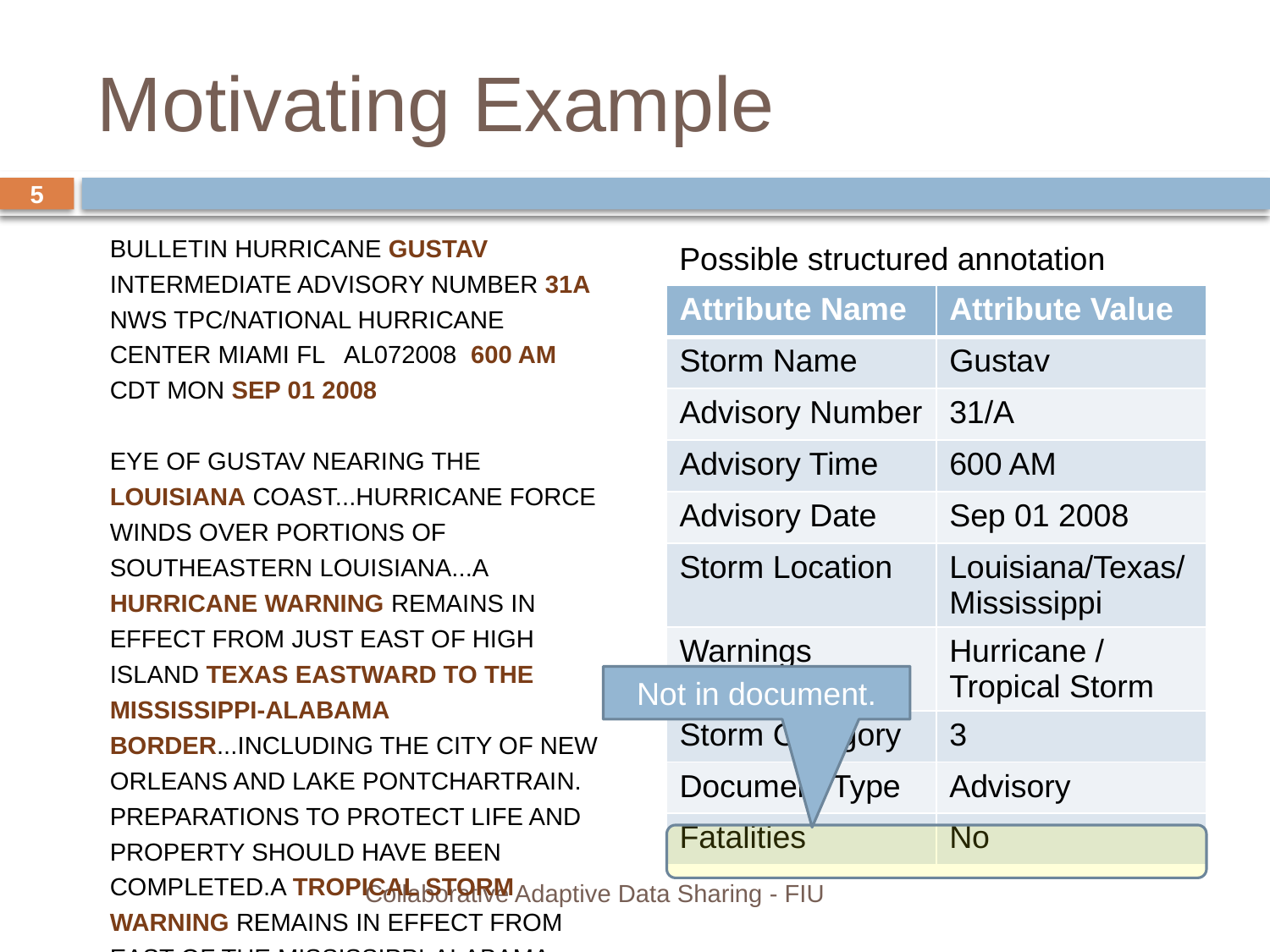

# Motivating Example
5
BULLETIN HURRICANE GUSTAV INTERMEDIATE ADVISORY NUMBER 31A
NWS TPC/NATIONAL HURRICANE CENTER MIAMI FL   AL072008  600 AM CDT MON SEP 01 2008

EYE OF GUSTAV NEARING THE LOUISIANA COAST...HURRICANE FORCE WINDS OVER PORTIONS OF SOUTHEASTERN LOUISIANA...A HURRICANE WARNING REMAINS IN EFFECT FROM JUST EAST OF HIGH ISLAND TEXAS EASTWARD TO THE MISSISSIPPI-ALABAMA BORDER...INCLUDING THE CITY OF NEW ORLEANS AND LAKE PONTCHARTRAIN. PREPARATIONS TO PROTECT LIFE AND PROPERTY SHOULD HAVE BEEN COMPLETED.A TROPICAL STORM WARNING REMAINS IN EFFECT FROM EAST OF THE MISSISSIPPI-ALABAMA BORDER TO THE OCHLOCKONEE RIVER. …
Possible structured annotation
| Attribute Name | Attribute Value |
| --- | --- |
| Storm Name | Gustav |
| Advisory Number | 31/A |
| Advisory Time | 600 AM |
| Advisory Date | Sep 01 2008 |
| Storm Location | Louisiana/Texas/ Mississippi |
| Warnings | Hurricane / Tropical Storm |
| Storm Category | 3 |
| Document Type | Advisory |
| Fatalities | No |
Not in document.

Collaborative Adaptive Data Sharing - FIU